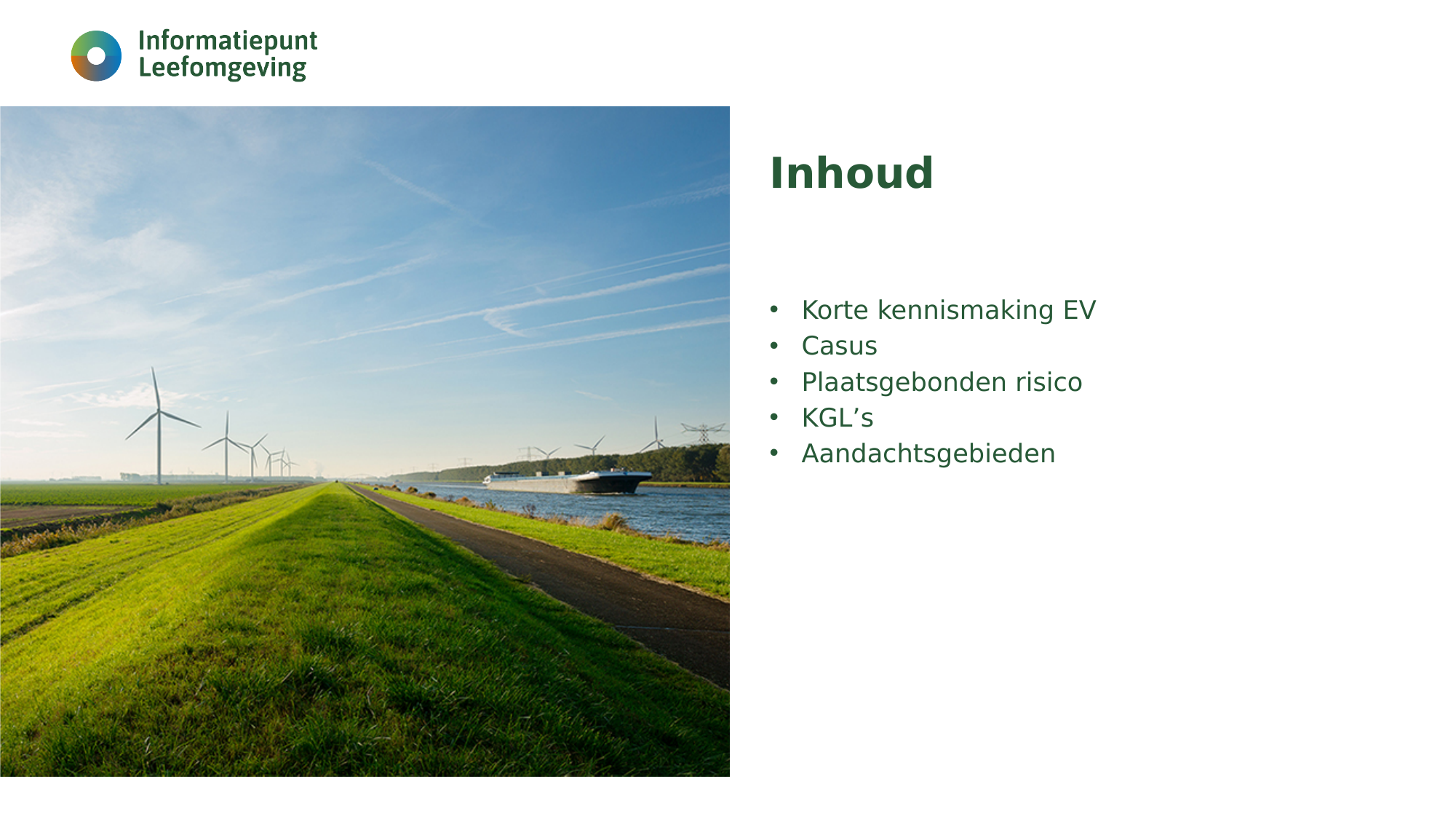

# Inhoud
Korte kennismaking EV
Casus
Plaatsgebonden risico
KGL’s
Aandachtsgebieden